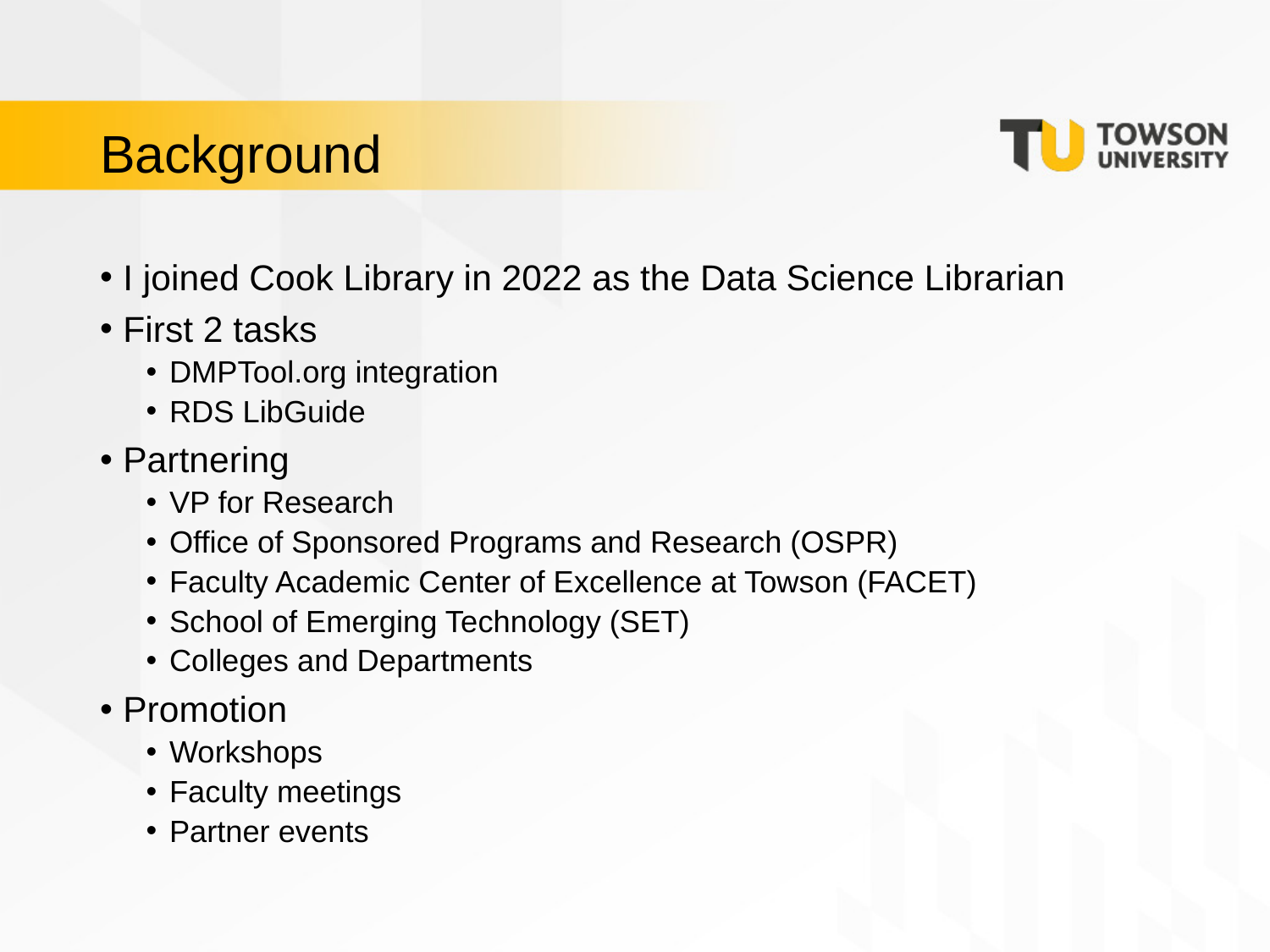

# Background
I joined Cook Library in 2022 as the Data Science Librarian
First 2 tasks
DMPTool.org integration
RDS LibGuide
Partnering
VP for Research
Office of Sponsored Programs and Research (OSPR)
Faculty Academic Center of Excellence at Towson (FACET)
School of Emerging Technology (SET)
Colleges and Departments
Promotion
Workshops
Faculty meetings
Partner events